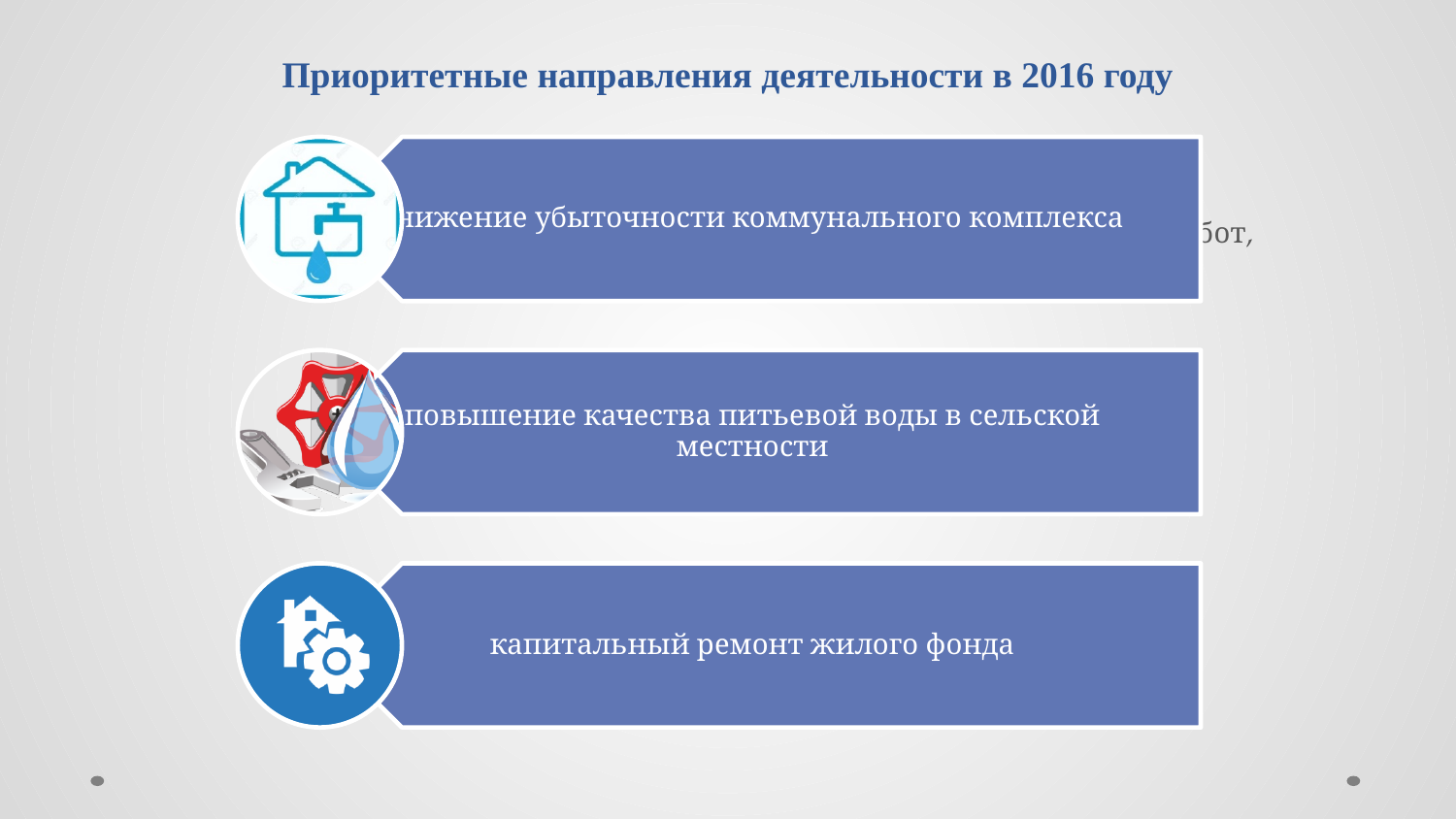

# Приоритетные направления деятельности в 2016 году
снижение убыточности коммунального комплекса
повышение качества питьевой воды в сельской местности
капитальный ремонт жилого фонда

### Chart: Оплата выполненных работ, млн. руб.

| Category |
|---|